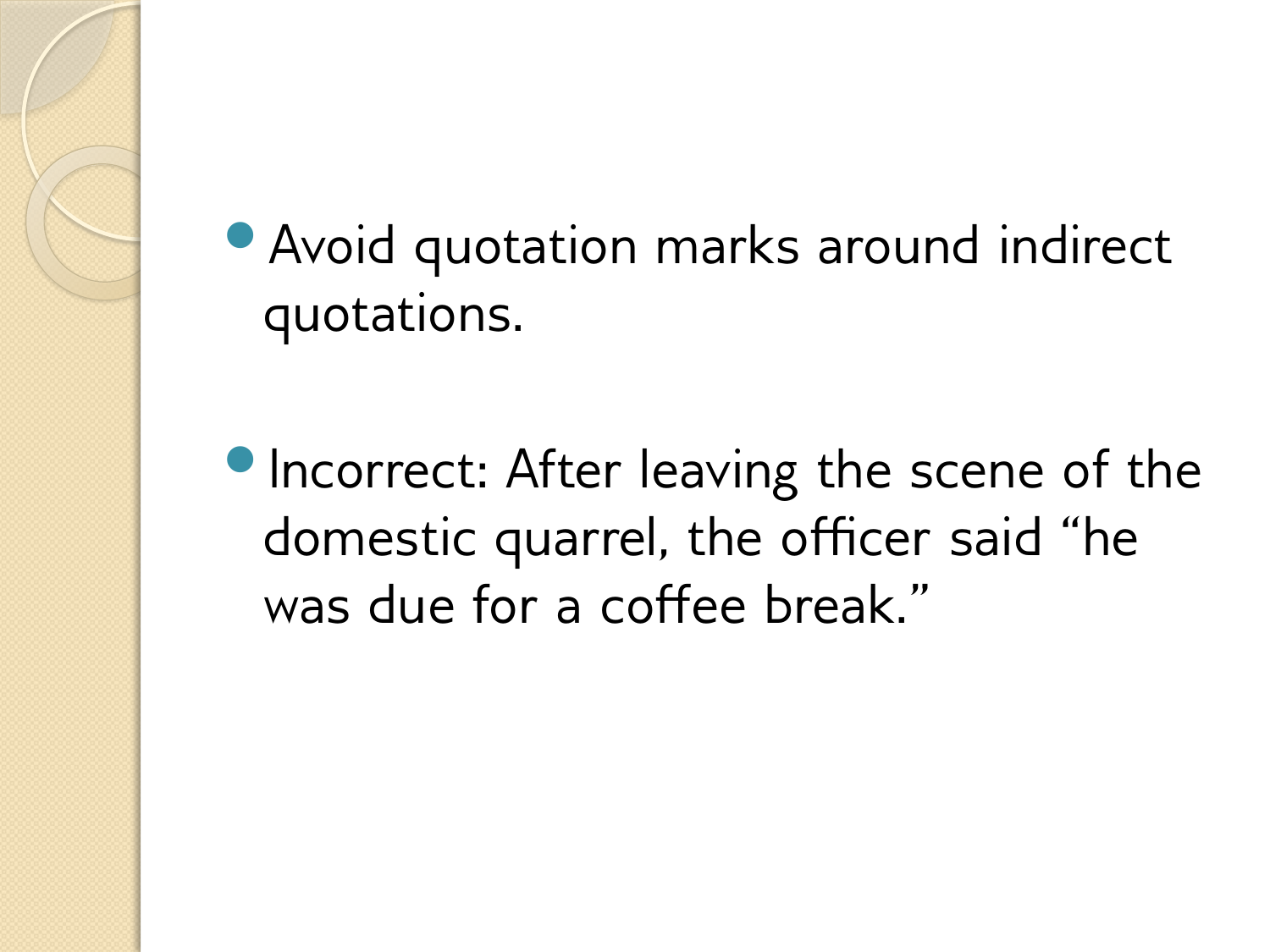

#
Avoid quotation marks around indirect quotations.

Incorrect: After leaving the scene of the domestic quarrel, the officer said “he was due for a coffee break.”